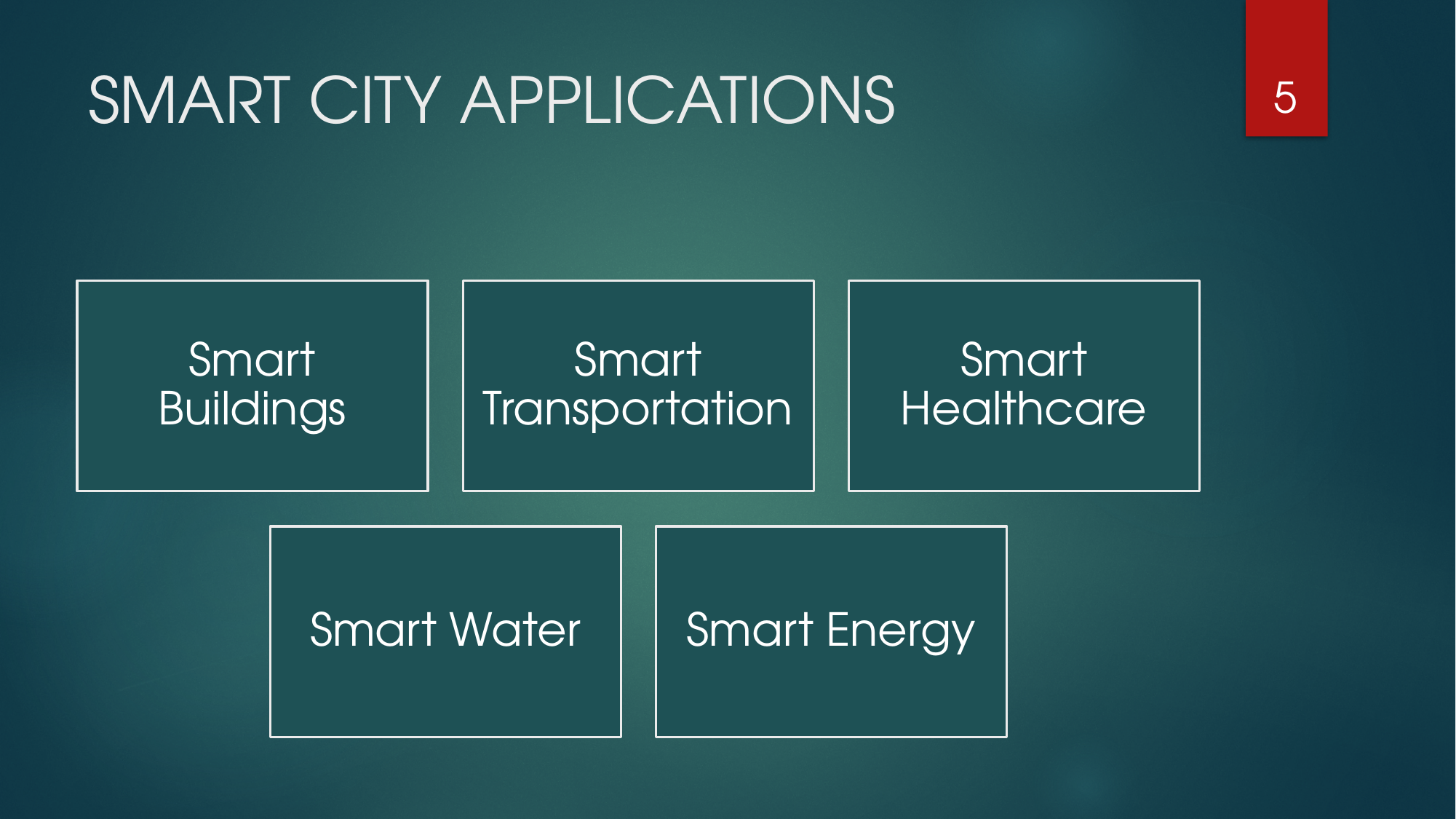

5
# SMART CITY APPLICATIONS
Smart Buildings
Smart Transportation
Smart Healthcare
Smart Water
Smart Energy